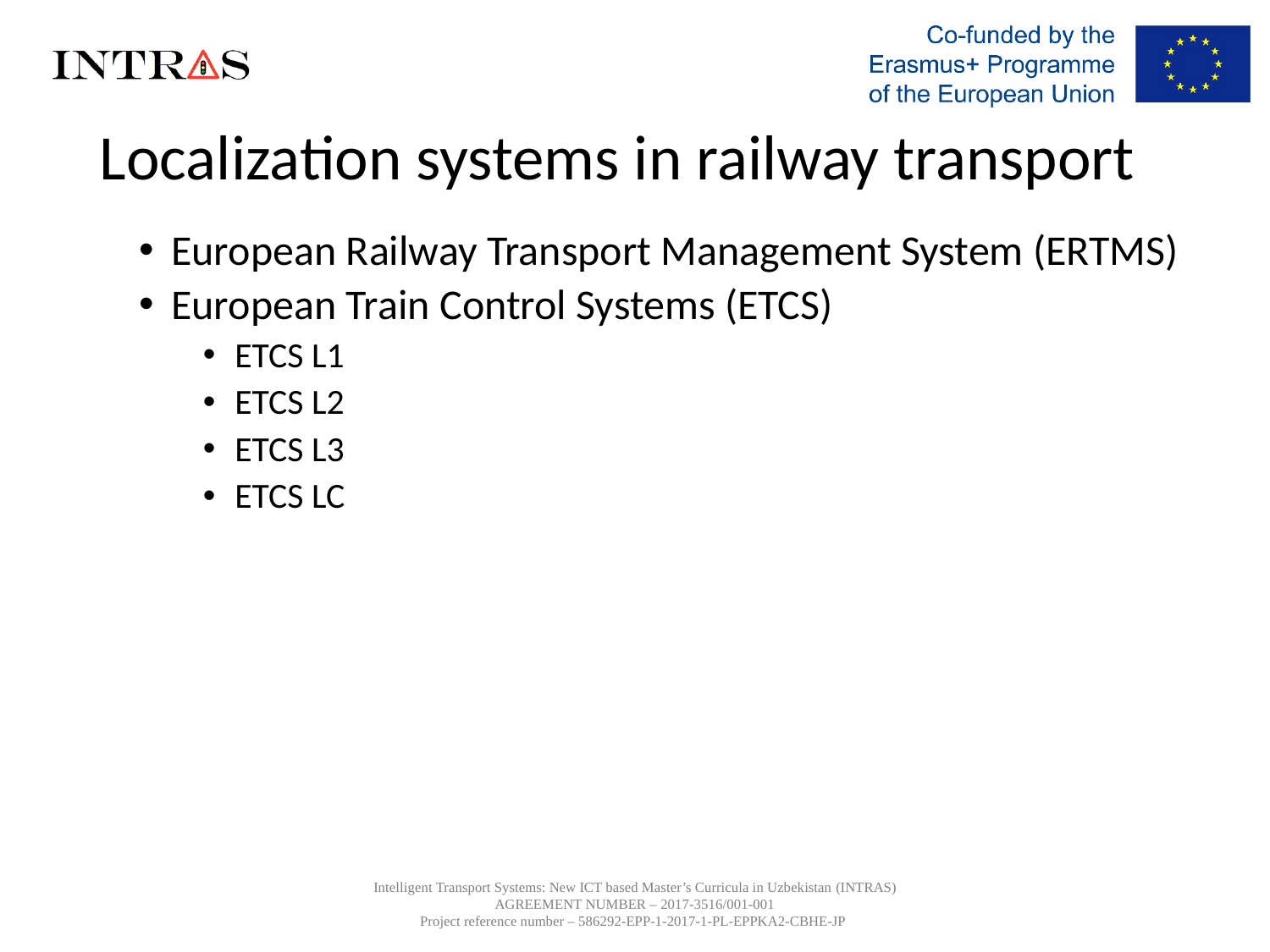

# Localization systems in railway transport
European Railway Transport Management System (ERTMS)
European Train Control Systems (ETCS)
ETCS L1
ETCS L2
ETCS L3
ETCS LC
Intelligent Transport Systems: New ICT based Master’s Curricula in Uzbekistan (INTRAS)
AGREEMENT NUMBER – 2017-3516/001-001
Project reference number – 586292-EPP-1-2017-1-PL-EPPKA2-CBHE-JP